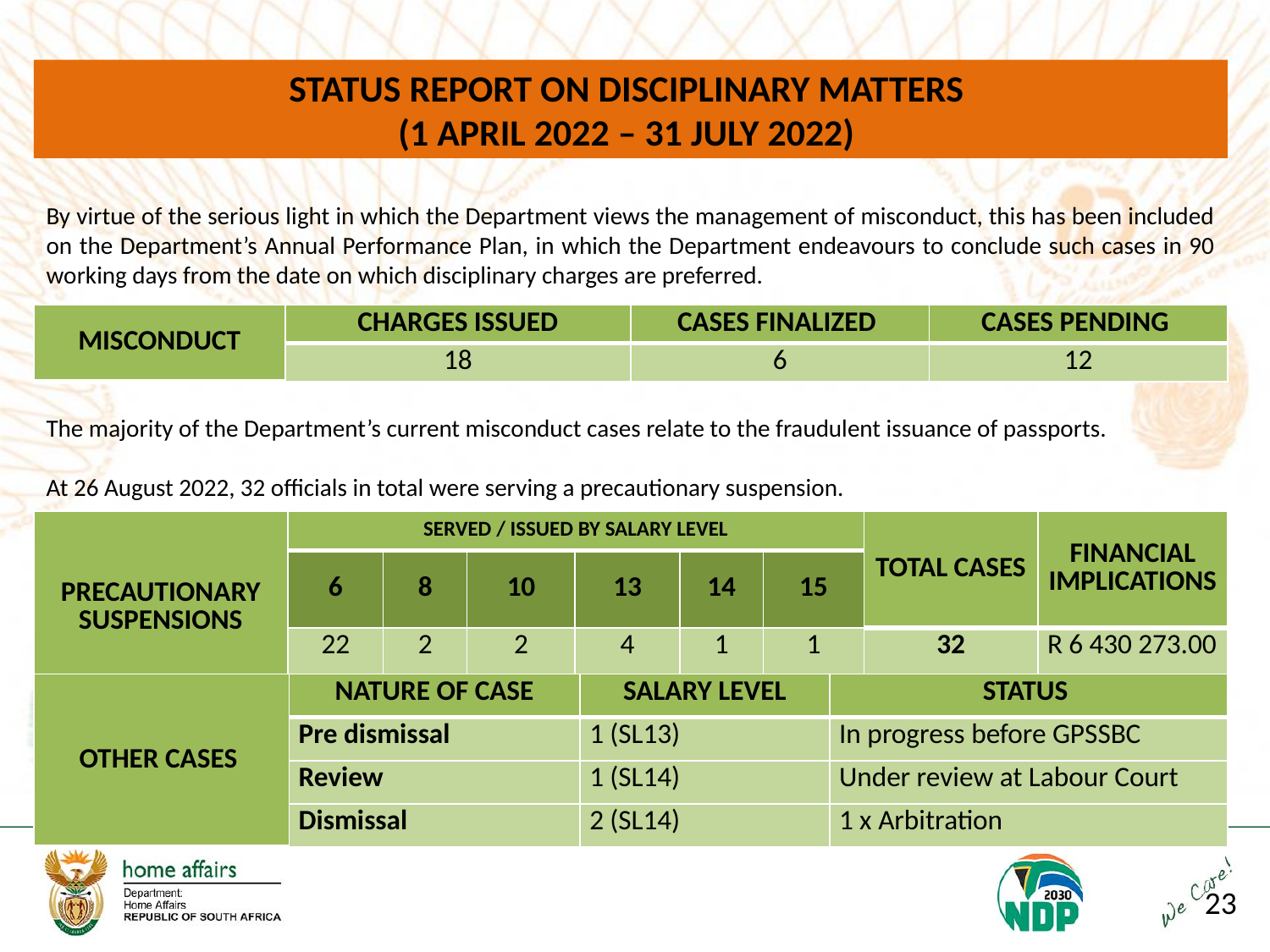

STATUS REPORT ON DISCIPLINARY MATTERS
(1 APRIL 2022 – 31 JULY 2022)
By virtue of the serious light in which the Department views the management of misconduct, this has been included on the Department’s Annual Performance Plan, in which the Department endeavours to conclude such cases in 90 working days from the date on which disciplinary charges are preferred.
| MISCONDUCT | CHARGES ISSUED | CASES FINALIZED | CASES PENDING |
| --- | --- | --- | --- |
|  | 18 | 6 | 12 |
The majority of the Department’s current misconduct cases relate to the fraudulent issuance of passports.

At 26 August 2022, 32 officials in total were serving a precautionary suspension.
| PRECAUTIONARY SUSPENSIONS | SERVED / ISSUED BY SALARY LEVEL |  |  |  |  |  | TOTAL CASES | FINANCIAL IMPLICATIONS |
| --- | --- | --- | --- | --- | --- | --- | --- | --- |
|  | 6 | 8 | 10 | 13 | 14 | 15 |  |  |
|  | 22 | 2 | 2 | 4 | 1 | 1 | 32 | R 6 430 273.00 |
| OTHER CASES | NATURE OF CASE | SALARY LEVEL | STATUS |
| --- | --- | --- | --- |
|  | Pre dismissal | 1 (SL13) | In progress before GPSSBC |
|  | Review | 1 (SL14) | Under review at Labour Court |
|  | Dismissal | 2 (SL14) | 1 x Arbitration |
23